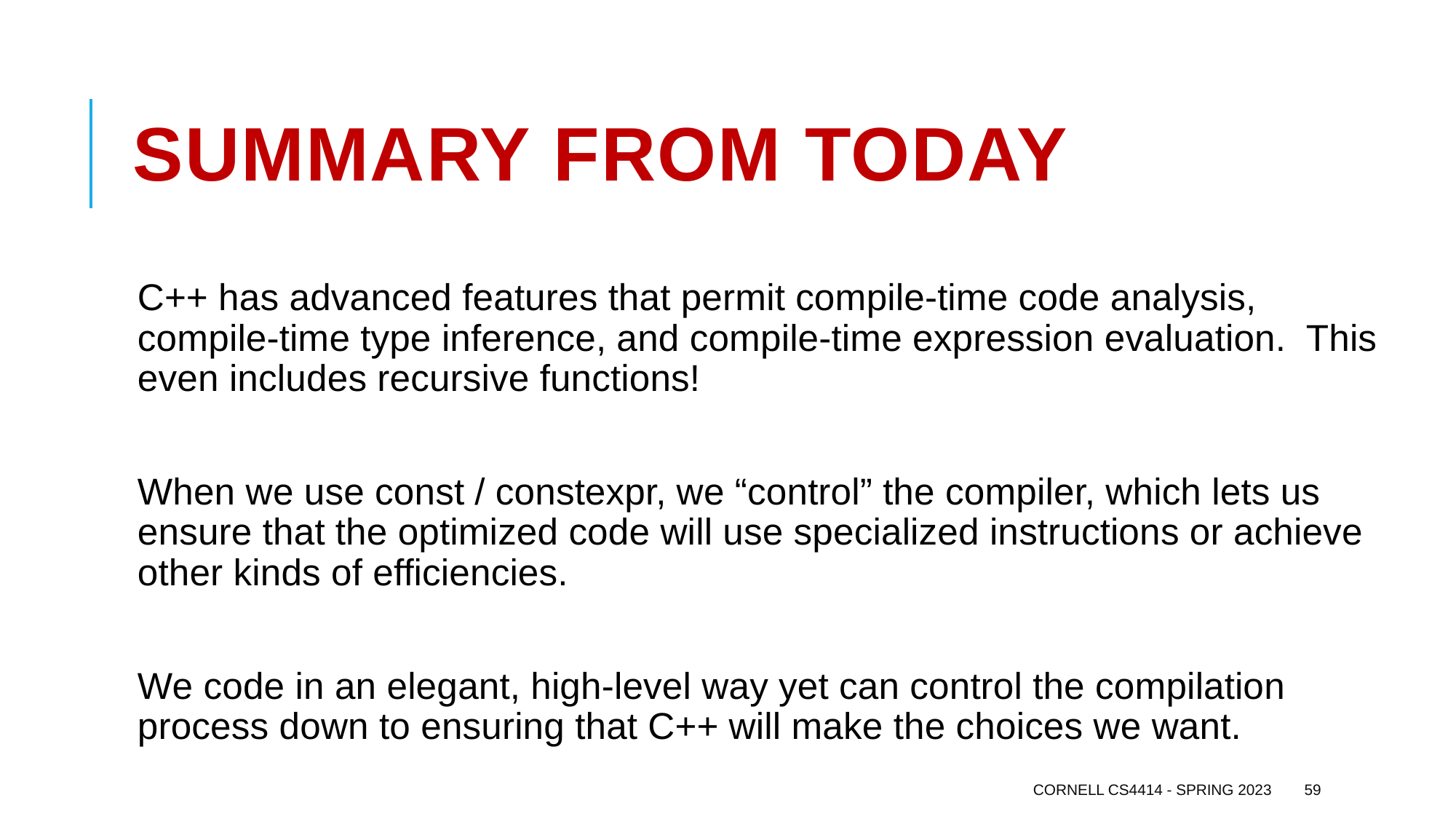

# Summary from today
C++ has advanced features that permit compile-time code analysis, compile-time type inference, and compile-time expression evaluation.  This even includes recursive functions!

When we use const / constexpr, we “control” the compiler, which lets us ensure that the optimized code will use specialized instructions or achieve other kinds of efficiencies.

We code in an elegant, high-level way yet can control the compilation process down to ensuring that C++ will make the choices we want.
Cornell CS4414 - Spring 2023
59